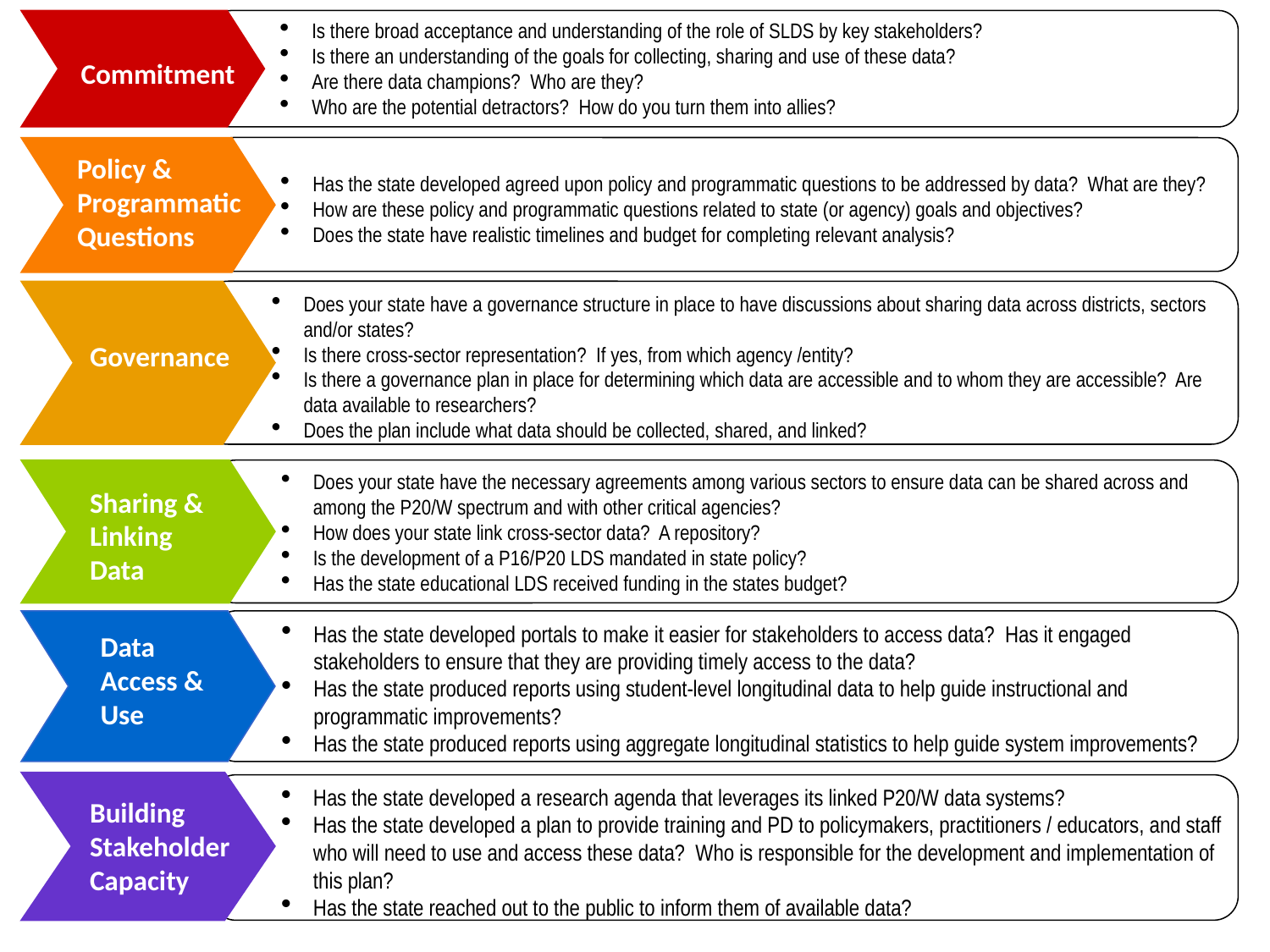

Is there broad acceptance and understanding of the role of SLDS by key stakeholders?
Is there an understanding of the goals for collecting, sharing and use of these data?
Are there data champions?  Who are they?
Who are the potential detractors?  How do you turn them into allies?
Commitment

Has the state developed agreed upon policy and programmatic questions to be addressed by data?  What are they?
How are these policy and programmatic questions related to state (or agency) goals and objectives?
Does the state have realistic timelines and budget for completing relevant analysis?
Policy & Programmatic Questions

Does your state have a governance structure in place to have discussions about sharing data across districts, sectors and/or states?
Is there cross-sector representation?  If yes, from which agency /entity?
Is there a governance plan in place for determining which data are accessible and to whom they are accessible?  Are data available to researchers?
Does the plan include what data should be collected, shared, and linked?
Governance

Does your state have the necessary agreements among various sectors to ensure data can be shared across and among the P20/W spectrum and with other critical agencies?
How does your state link cross-sector data?  A repository?
Is the development of a P16/P20 LDS mandated in state policy?
Has the state educational LDS received funding in the states budget?
Sharing & Linking Data

Has the state developed portals to make it easier for stakeholders to access data?  Has it engaged stakeholders to ensure that they are providing timely access to the data?
Has the state produced reports using student-level longitudinal data to help guide instructional and programmatic improvements?
Has the state produced reports using aggregate longitudinal statistics to help guide system improvements?
Data Access & Use

Has the state developed a research agenda that leverages its linked P20/W data systems?
Has the state developed a plan to provide training and PD to policymakers, practitioners / educators, and staff who will need to use and access these data?  Who is responsible for the development and implementation of this plan?
Has the state reached out to the public to inform them of available data?
Building Stakeholder Capacity